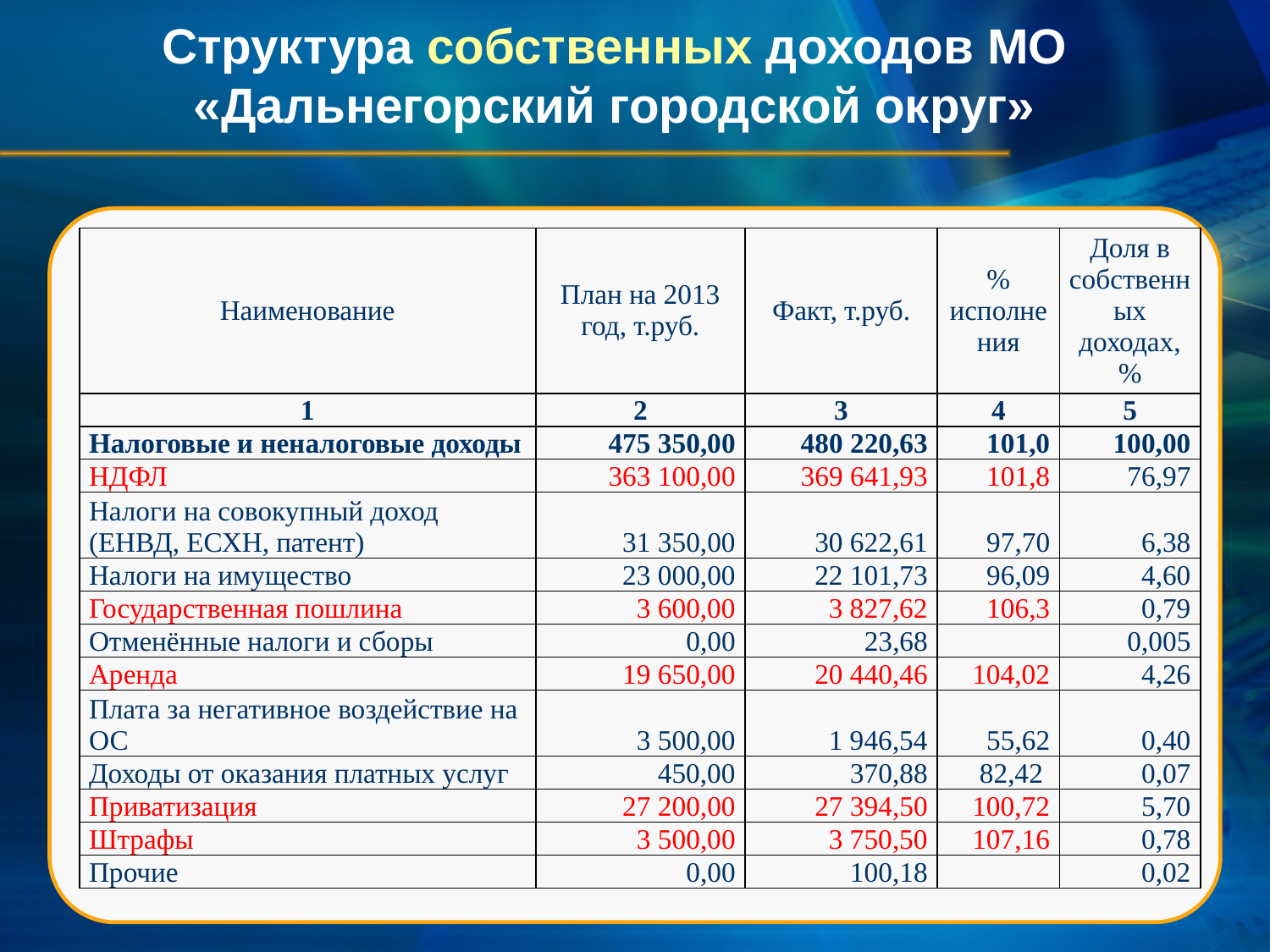

# Структура собственных доходов МО «Дальнегорский городской округ»

| Наименование | План на 2013 год, т.руб. | Факт, т.руб. | % исполнения | Доля в собственных доходах, % |
| --- | --- | --- | --- | --- |
| 1 | 2 | 3 | 4 | 5 |
| Налоговые и неналоговые доходы | 475 350,00 | 480 220,63 | 101,0 | 100,00 |
| НДФЛ | 363 100,00 | 369 641,93 | 101,8 | 76,97 |
| Налоги на совокупный доход (ЕНВД, ЕСХН, патент) | 31 350,00 | 30 622,61 | 97,70 | 6,38 |
| Налоги на имущество | 23 000,00 | 22 101,73 | 96,09 | 4,60 |
| Государственная пошлина | 3 600,00 | 3 827,62 | 106,3 | 0,79 |
| Отменённые налоги и сборы | 0,00 | 23,68 |  | 0,005 |
| Аренда | 19 650,00 | 20 440,46 | 104,02 | 4,26 |
| Плата за негативное воздействие на ОС | 3 500,00 | 1 946,54 | 55,62 | 0,40 |
| Доходы от оказания платных услуг | 450,00 | 370,88 | 82,42 | 0,07 |
| Приватизация | 27 200,00 | 27 394,50 | 100,72 | 5,70 |
| Штрафы | 3 500,00 | 3 750,50 | 107,16 | 0,78 |
| Прочие | 0,00 | 100,18 |  | 0,02 |